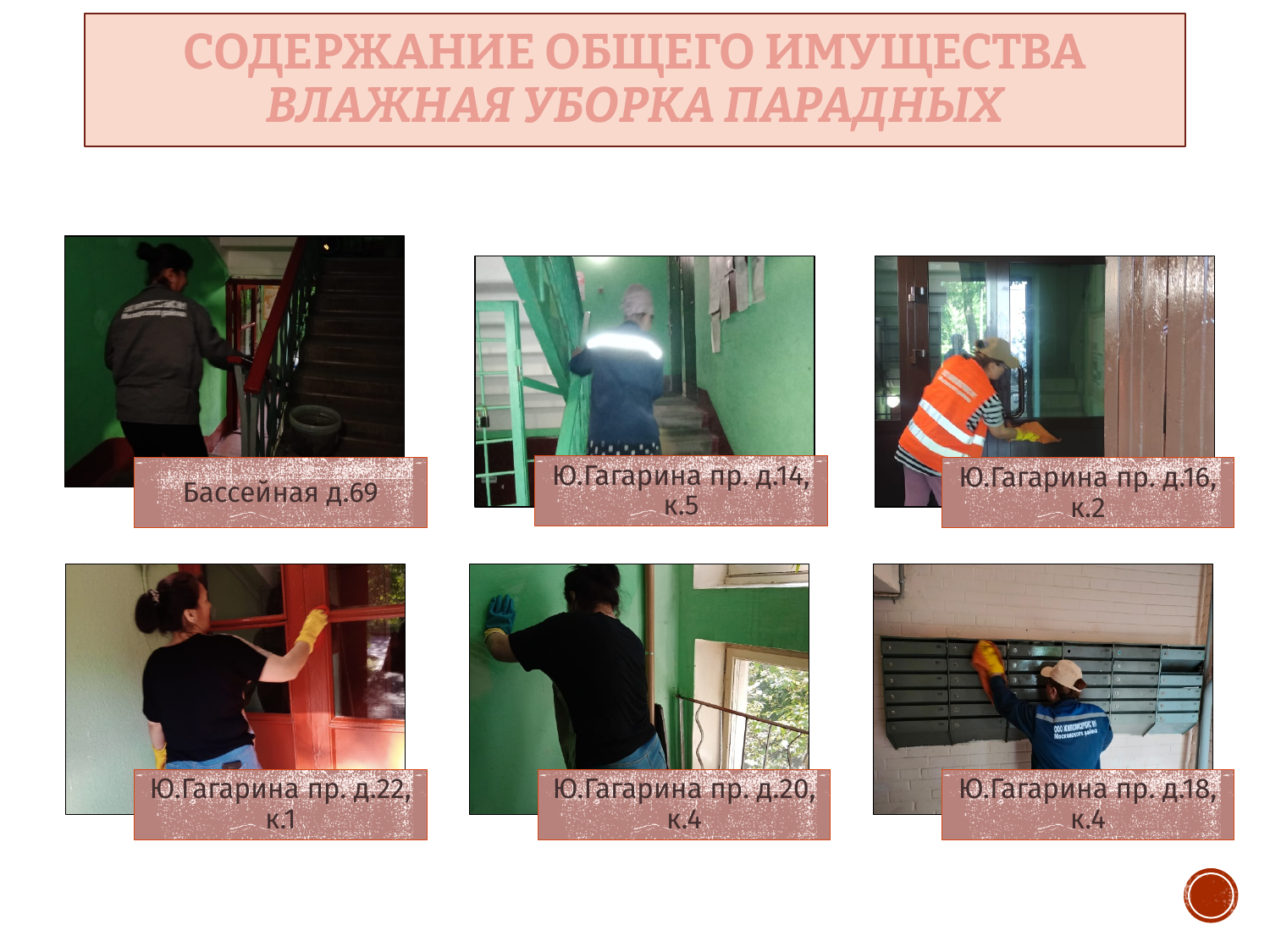

# Содержание общего имущества Влажная уборка парадных
Бассейная д.69
Ю.Гагарина пр. д.14, к.5
Ю.Гагарина пр. д.16, к.2
Ю.Гагарина пр. д.22, к.1
Ю.Гагарина пр. д.20, к.4
Ю.Гагарина пр. д.18, к.4